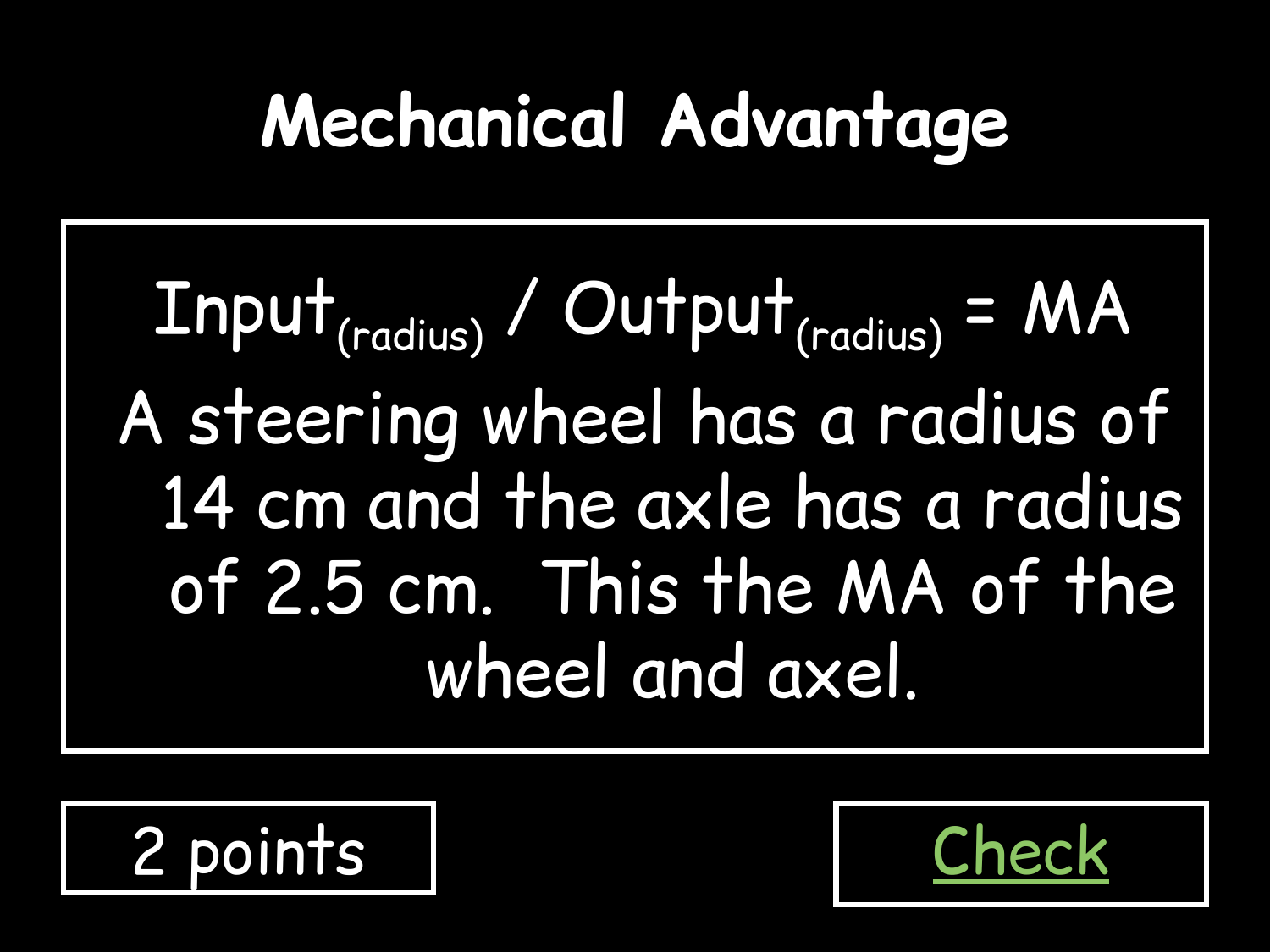

# Mechanical Advantage
Input(radius) / Output(radius) = MA
A steering wheel has a radius of 14 cm and the axle has a radius of 2.5 cm.  This the MA of the wheel and axel.

2 points
Check